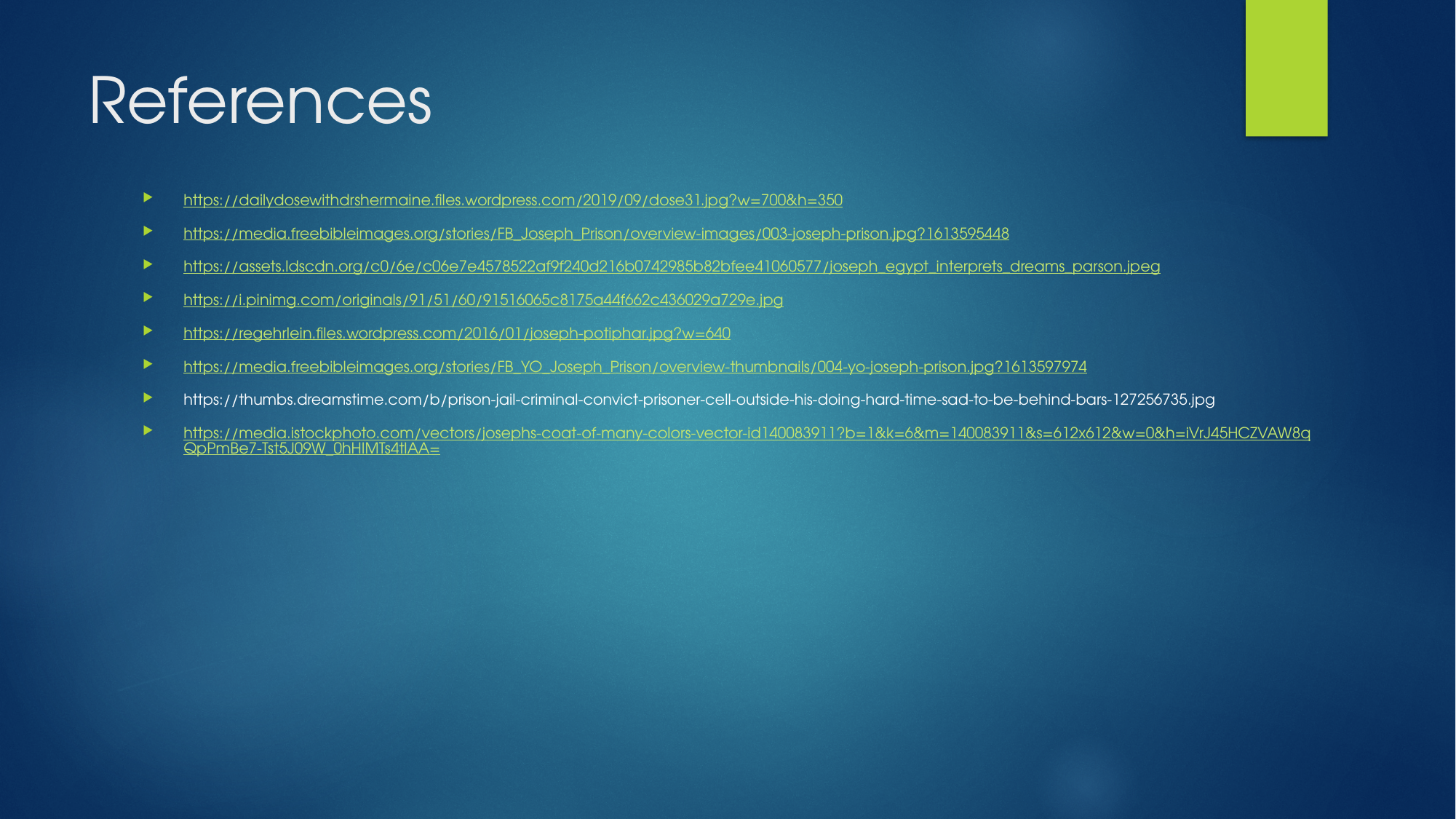

# References
https://dailydosewithdrshermaine.files.wordpress.com/2019/09/dose31.jpg?w=700&h=350
https://media.freebibleimages.org/stories/FB_Joseph_Prison/overview-images/003-joseph-prison.jpg?1613595448
https://assets.ldscdn.org/c0/6e/c06e7e4578522af9f240d216b0742985b82bfee41060577/joseph_egypt_interprets_dreams_parson.jpeg
https://i.pinimg.com/originals/91/51/60/91516065c8175a44f662c436029a729e.jpg
https://regehrlein.files.wordpress.com/2016/01/joseph-potiphar.jpg?w=640
https://media.freebibleimages.org/stories/FB_YO_Joseph_Prison/overview-thumbnails/004-yo-joseph-prison.jpg?1613597974
https://thumbs.dreamstime.com/b/prison-jail-criminal-convict-prisoner-cell-outside-his-doing-hard-time-sad-to-be-behind-bars-127256735.jpg
https://media.istockphoto.com/vectors/josephs-coat-of-many-colors-vector-id140083911?b=1&k=6&m=140083911&s=612x612&w=0&h=iVrJ45HCZVAW8qQpPmBe7-Tst5J09W_0hHIMTs4tlAA=